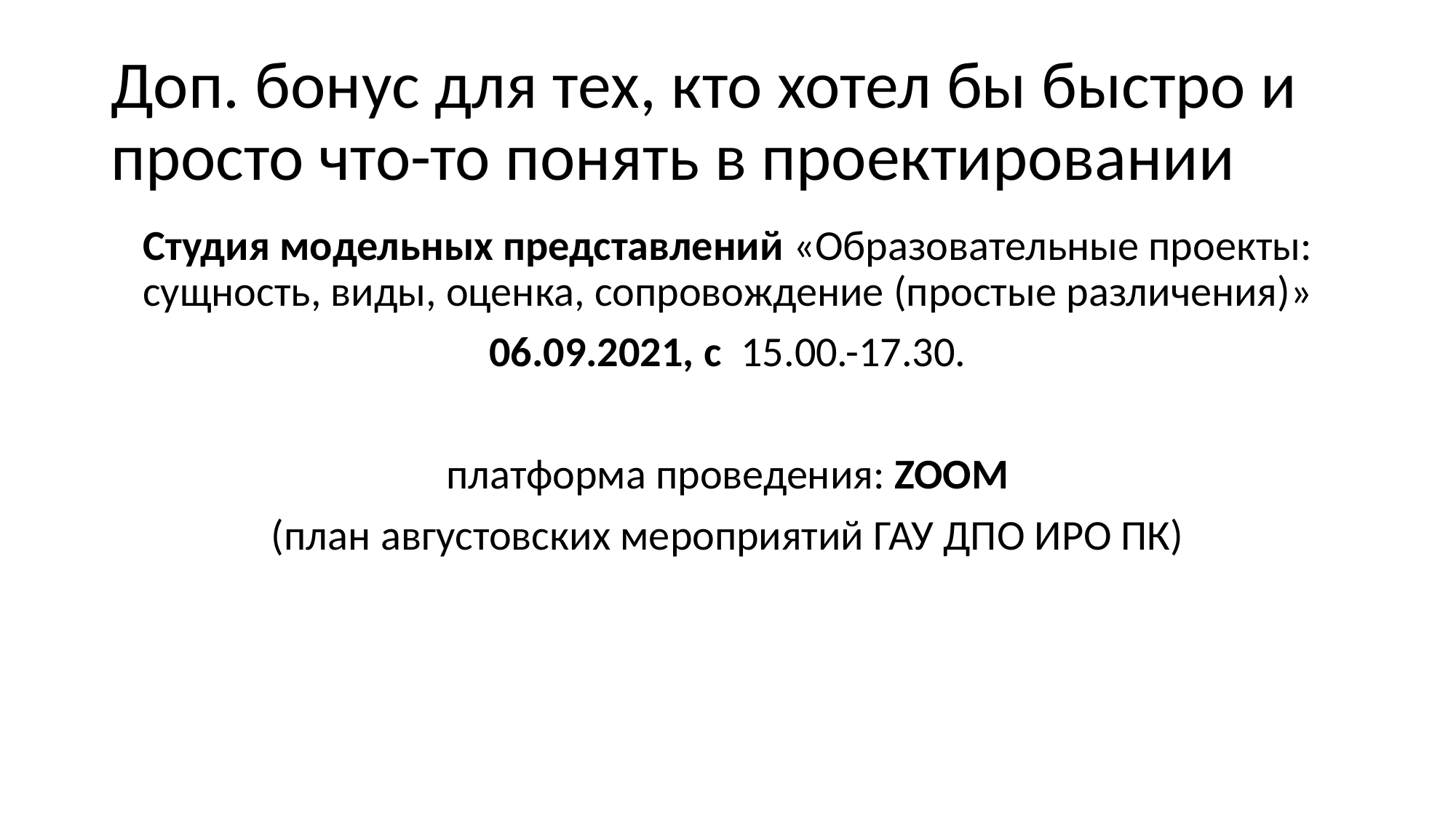

# Доп. бонус для тех, кто хотел бы быстро и просто что-то понять в проектировании
Студия модельных представлений «Образовательные проекты: сущность, виды, оценка, сопровождение (простые различения)»
06.09.2021, с  15.00.-17.30.

платформа проведения: ZOOM
(план августовских мероприятий ГАУ ДПО ИРО ПК)